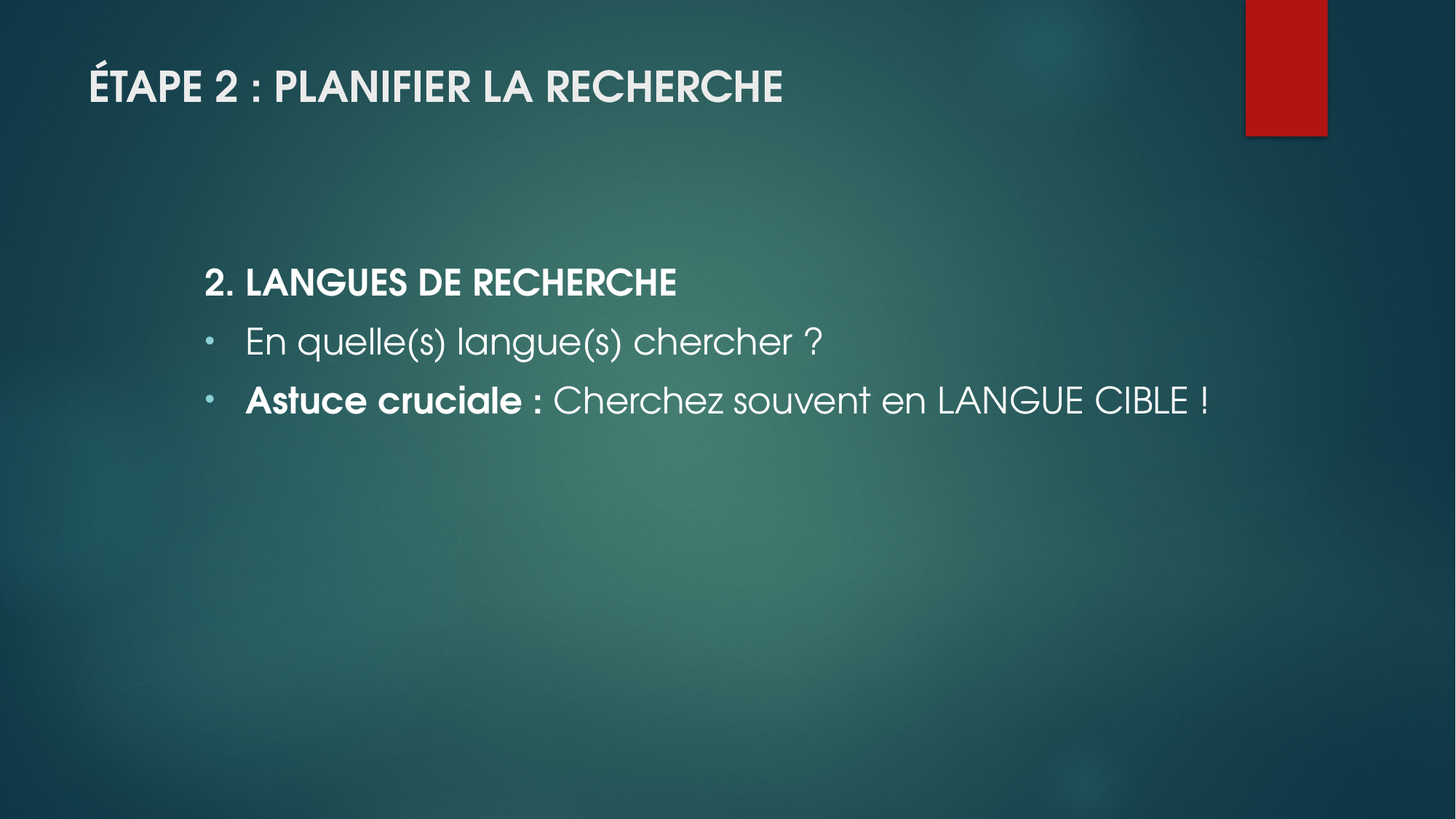

# ÉTAPE 2 : PLANIFIER LA RECHERCHE
2. LANGUES DE RECHERCHE
En quelle(s) langue(s) chercher ?
Astuce cruciale : Cherchez souvent en LANGUE CIBLE !